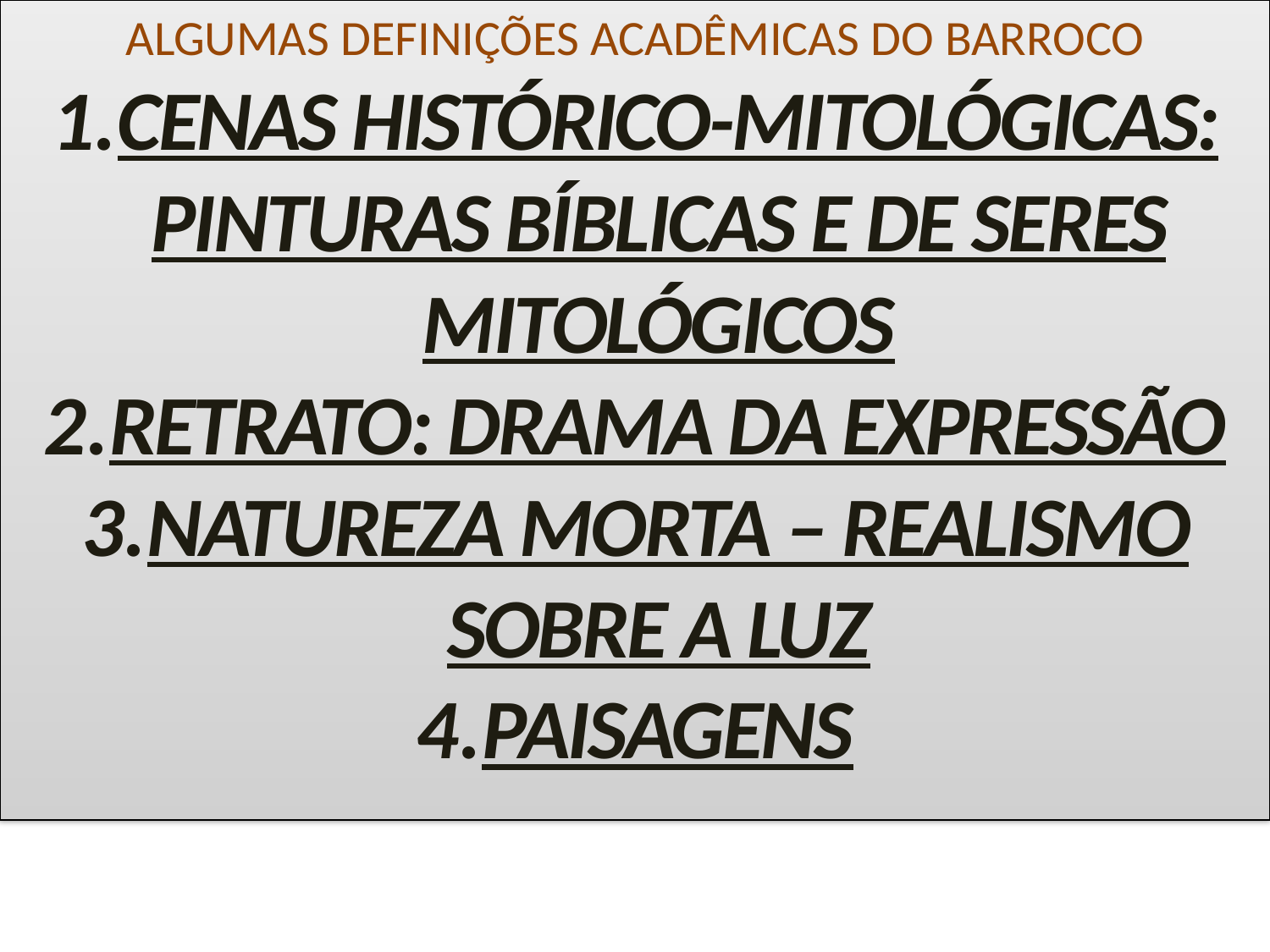

ALGUMAS DEFINIÇÕES ACADÊMICAS DO BARROCO
CENAS HISTÓRICO-MITOLÓGICAS: PINTURAS BÍBLICAS E DE SERES MITOLÓGICOS
RETRATO: DRAMA DA EXPRESSÃO
NATUREZA MORTA – REALISMO SOBRE A LUZ
PAISAGENS